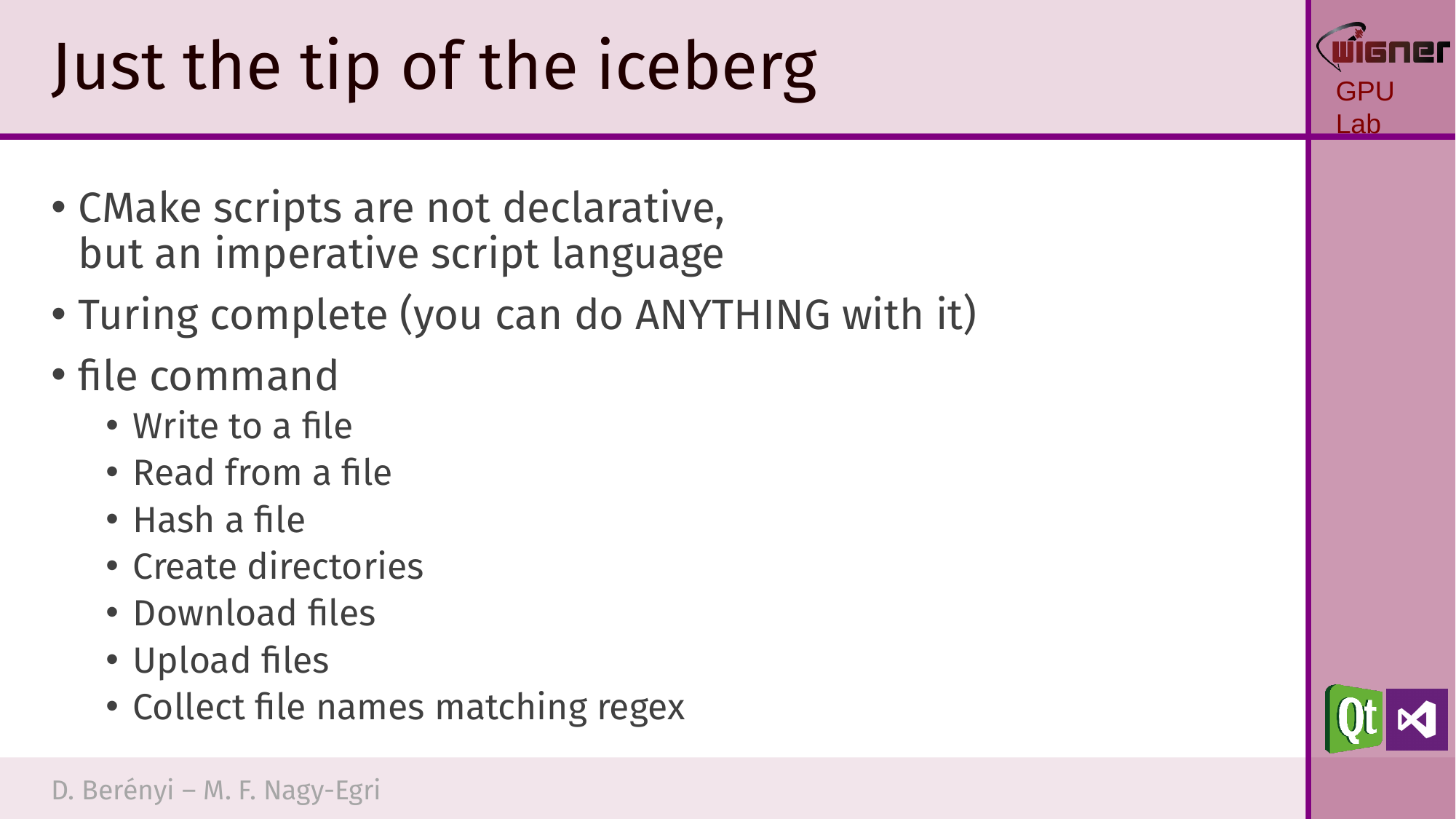

# Just the tip of the iceberg
CMake scripts are not declarative,
but an imperative script language
Turing complete (you can do ANYTHING with it)
file command
Write to a file
Read from a file
Hash a file
Create directories
Download files
Upload files
Collect file names matching regex